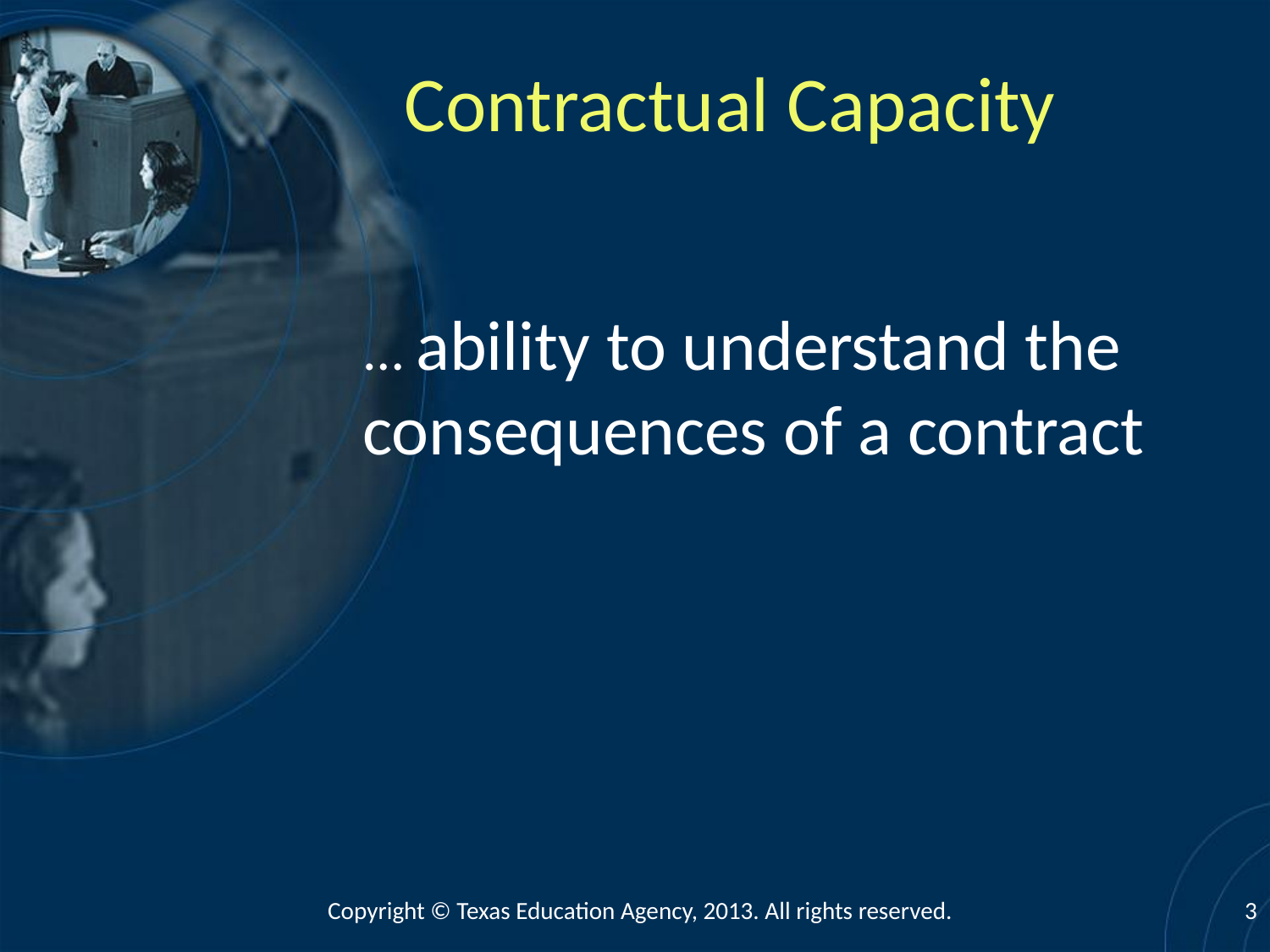

Contractual Capacity

  … ability to understand the consequences of a contract
Copyright © Texas Education Agency, 2013. All rights reserved.
3